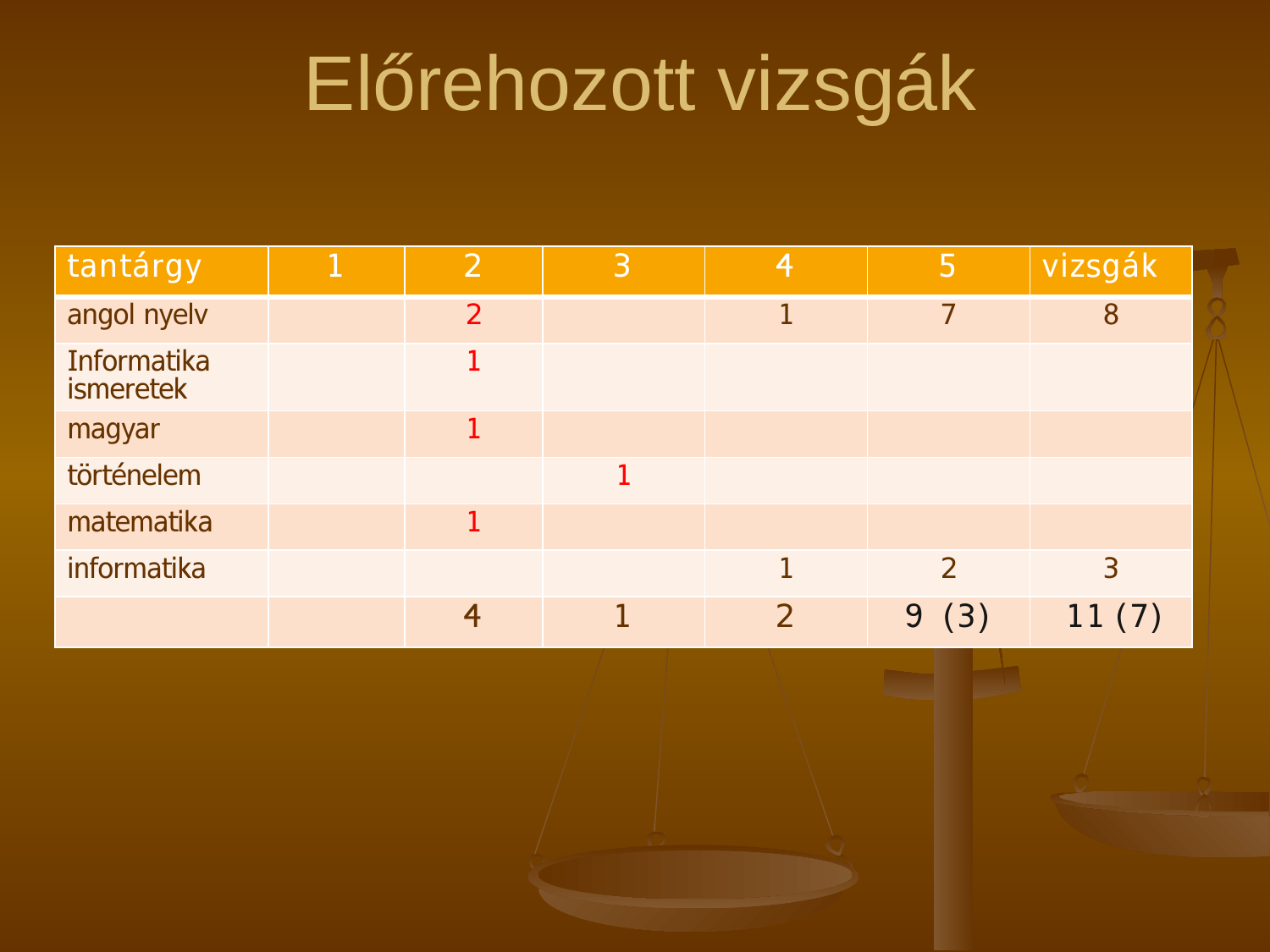

# Előrehozott vizsgák
| tantárgy | 1 | 2 | 3 | 4 | 5 | vizsgák |
| --- | --- | --- | --- | --- | --- | --- |
| angol nyelv |  | 2 |  | 1 | 7 | 8 |
| Informatika ismeretek |  | 1 |  |  |  |  |
| magyar |  | 1 |  |  |  |  |
| történelem |  |  | 1 |  |  |  |
| matematika |  | 1 |  |  |  |  |
| informatika |  |  |  | 1 | 2 | 3 |
|  |  | 4 | 1 | 2 | 9 (3) | 11 (7) |